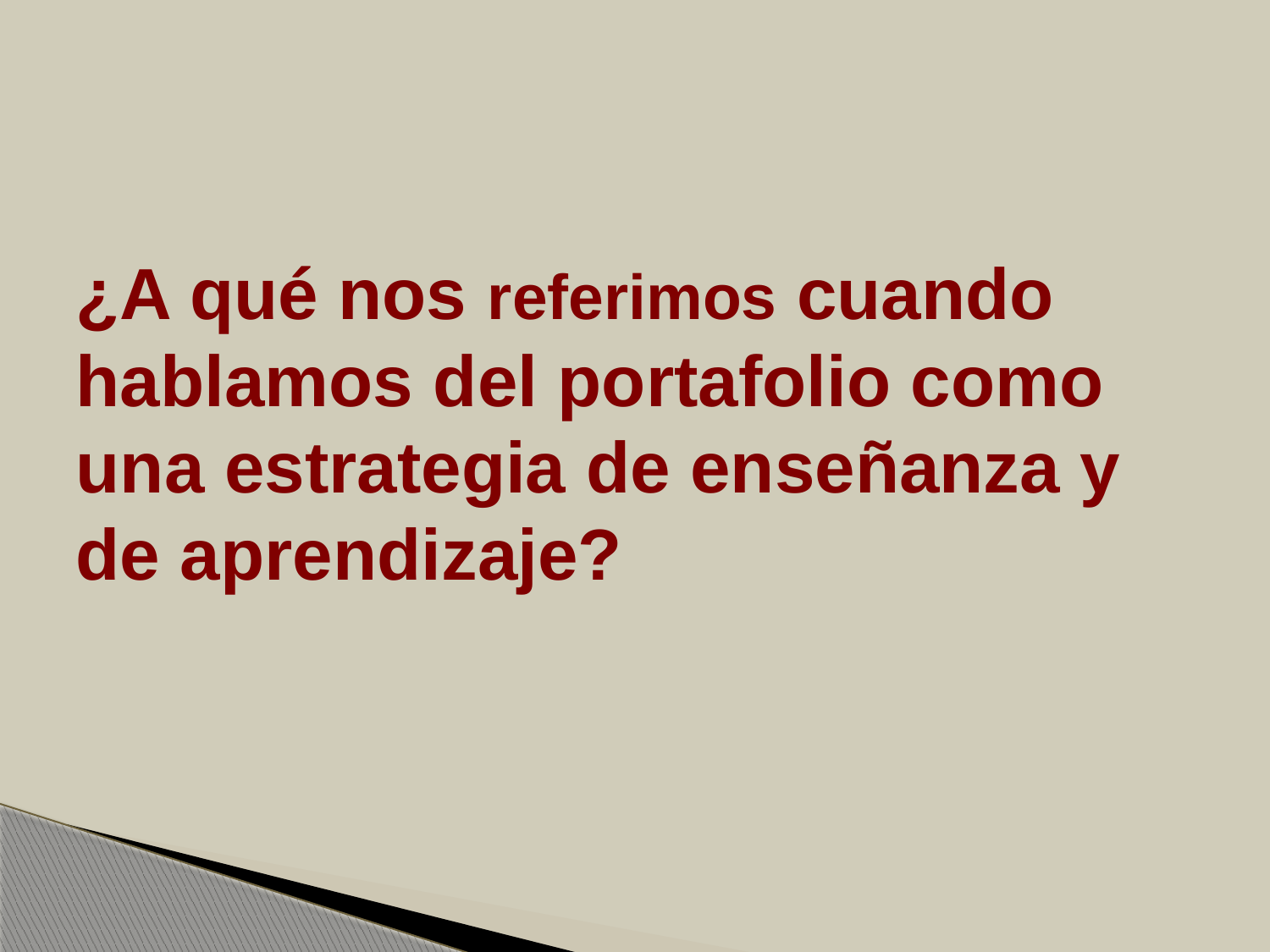

# ¿A qué nos referimos cuando hablamos del portafolio como una estrategia de enseñanza y de aprendizaje?